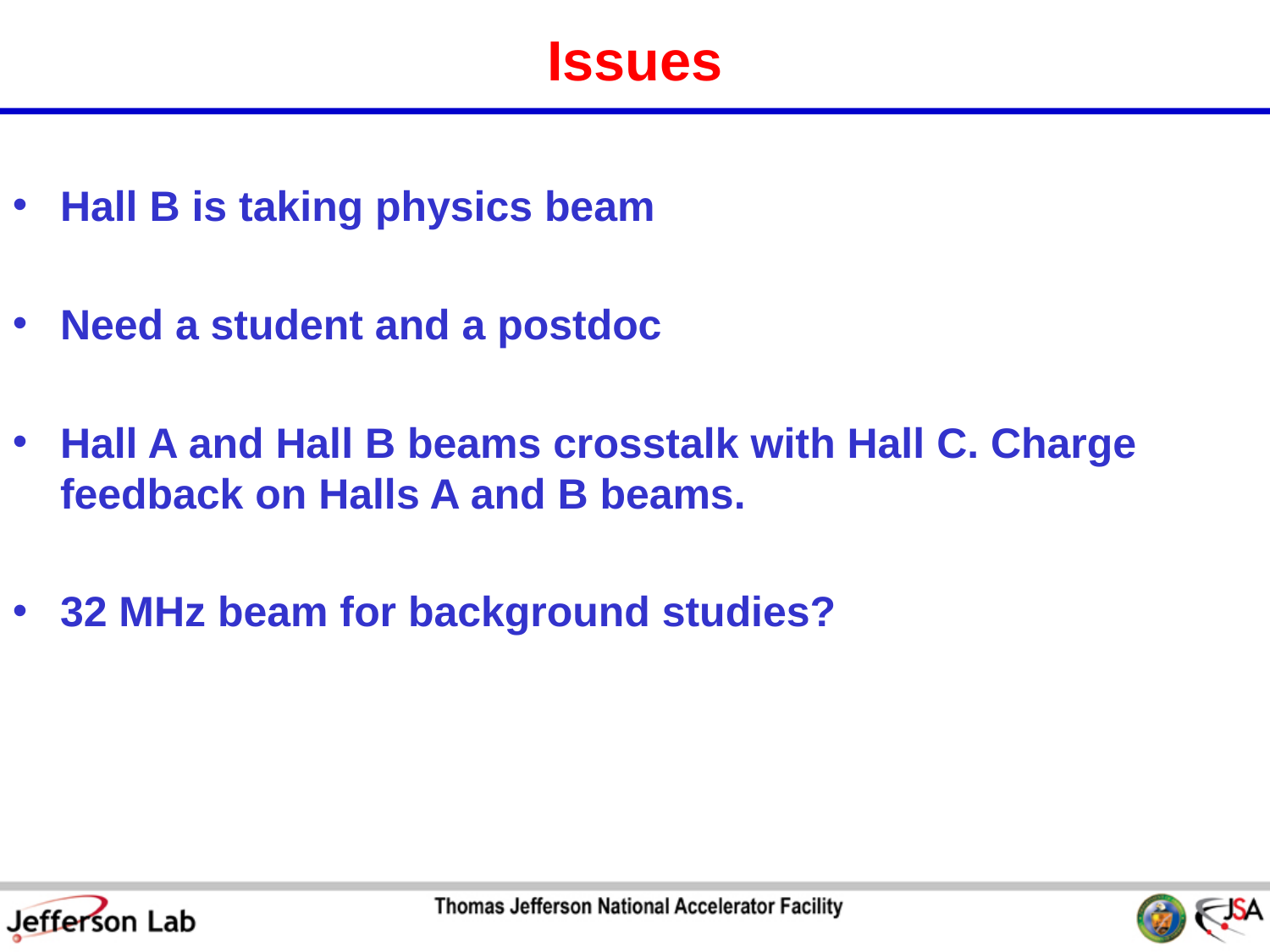

# Issues

Hall B is taking physics beam

Need a student and a postdoc

Hall A and Hall B beams crosstalk with Hall C. Charge feedback on Halls A and B beams.

32 MHz beam for background studies?